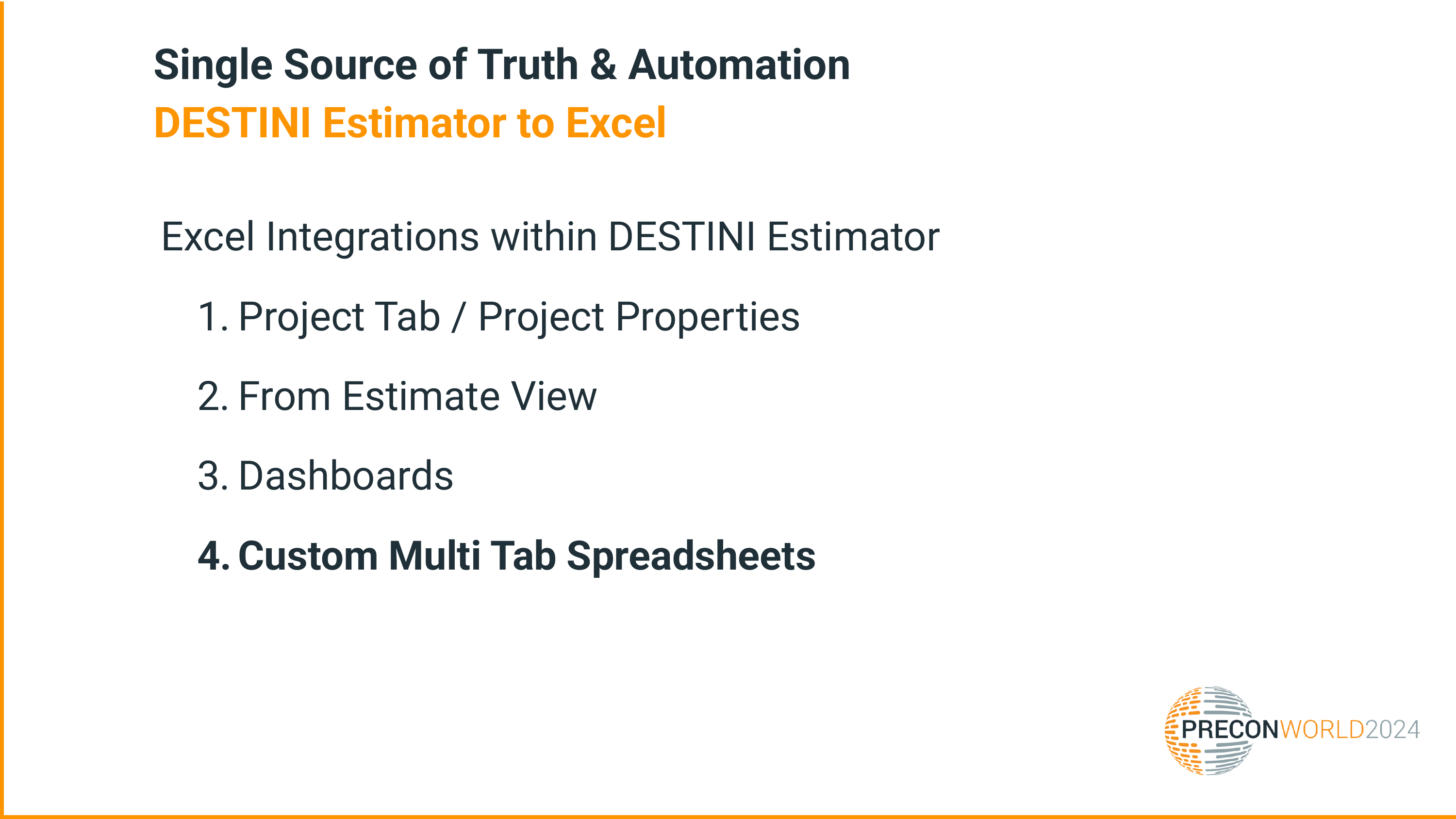

Single Source of Truth & Automation

DESTINI Estimator to Excel
Excel Integrations within DESTINI Estimator

Project Tab / Project Properties

From Estimate View

Dashboards

Custom Multi Tab Spreadsheets